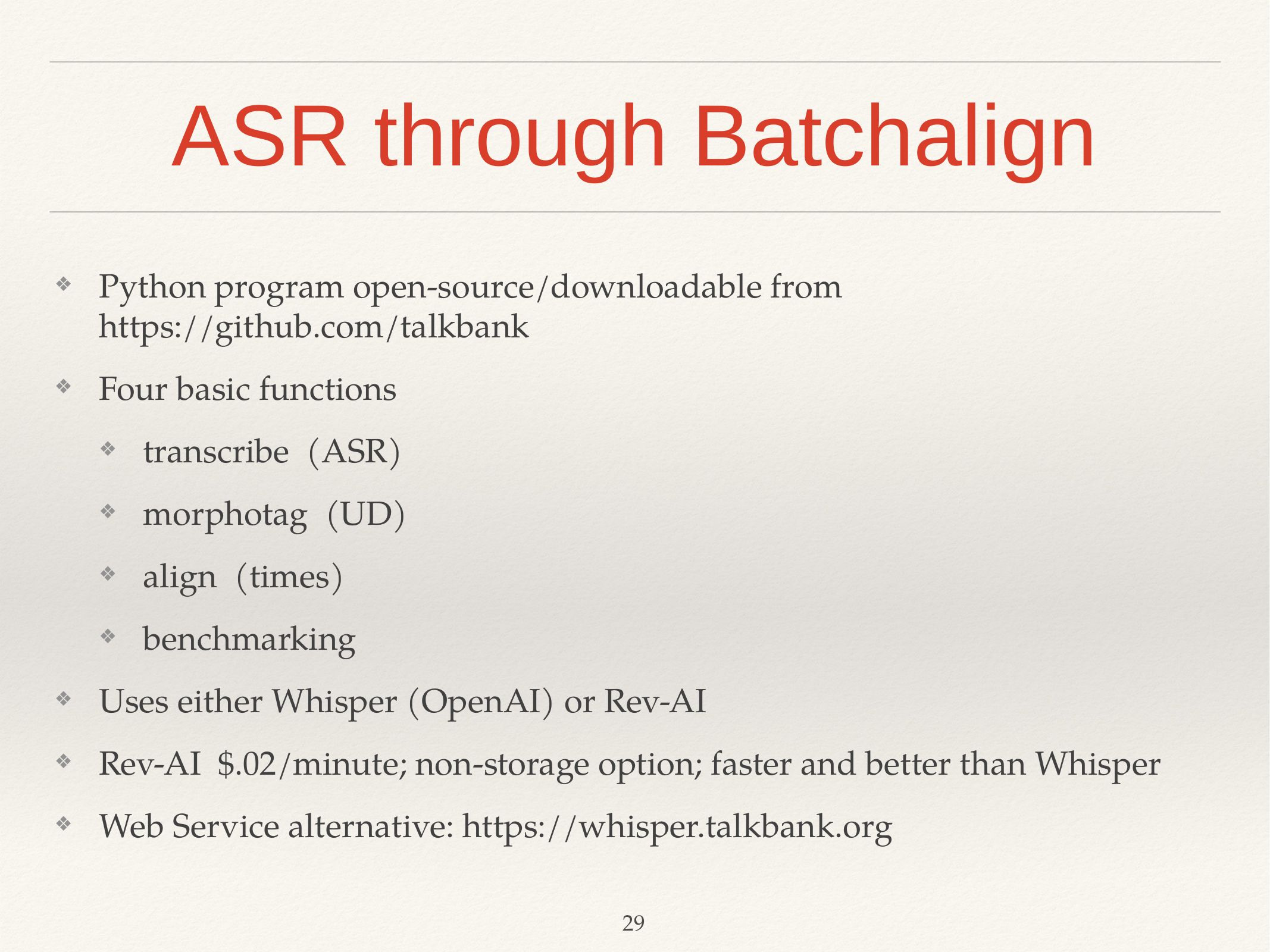

# ASR through Batchalign
Python program open-source/downloadable from https://github.com/talkbank
Four basic functions
transcribe  (ASR)
morphotag  (UD)
align  (times)
benchmarking
Uses either Whisper (OpenAI) or Rev-AI
Rev-AI  $.02/minute; non-storage option; faster and better than Whisper
Web Service alternative: https://whisper.talkbank.org
29